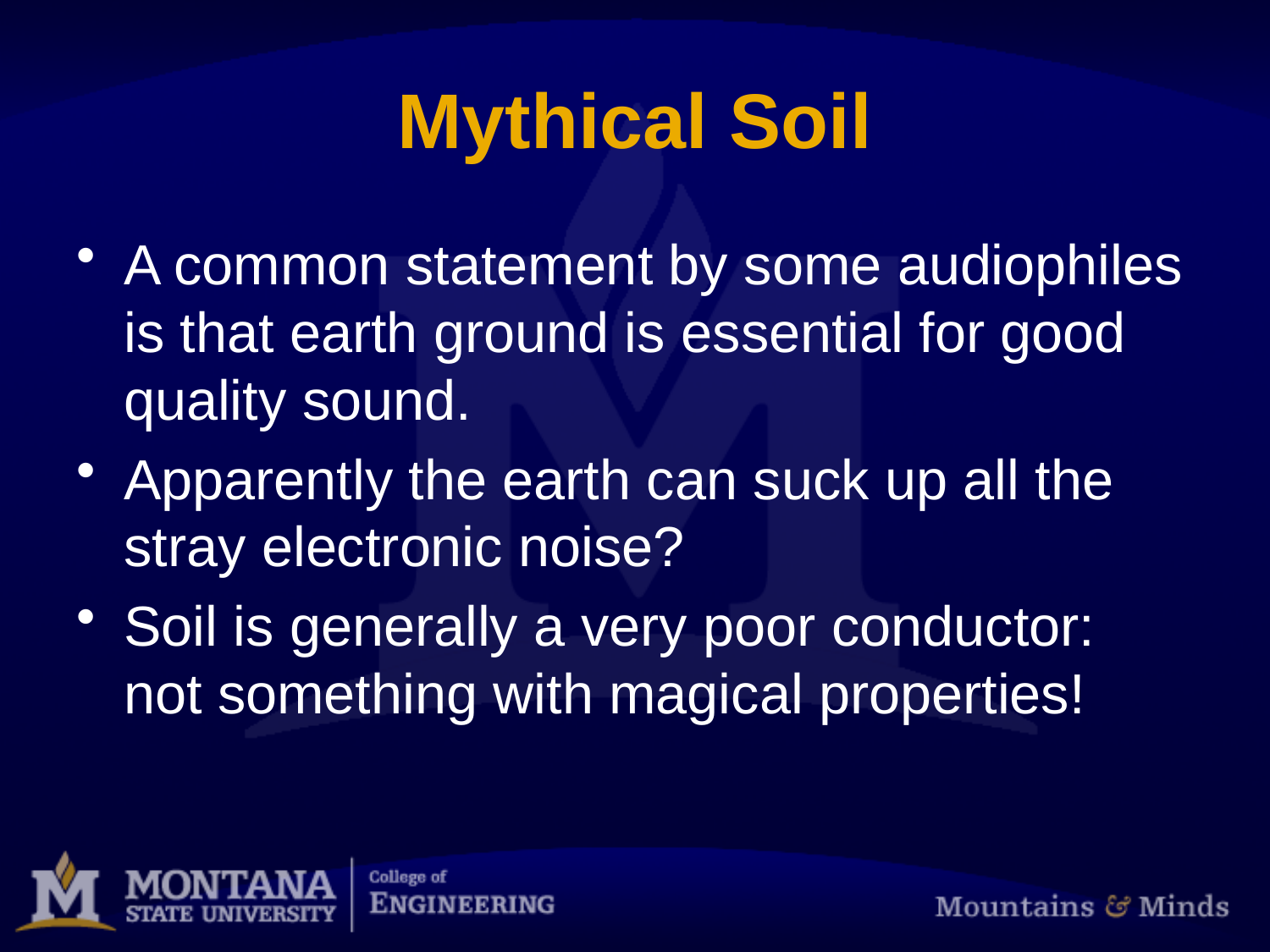

# Mythical Soil
A common statement by some audiophiles is that earth ground is essential for good quality sound.
Apparently the earth can suck up all the stray electronic noise?
Soil is generally a very poor conductor:  not something with magical properties!